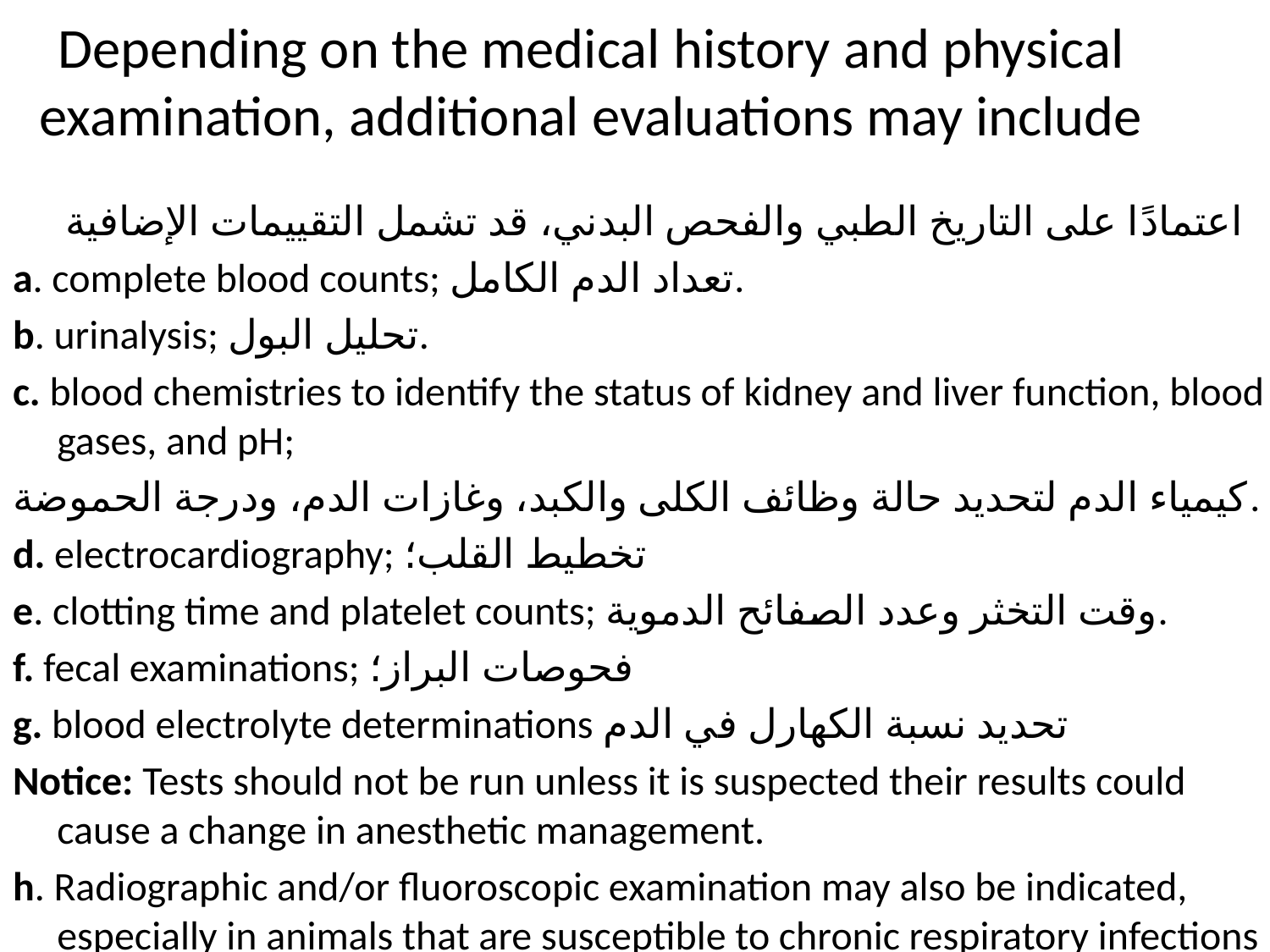

# Depending on the medical history and physical examination, additional evaluations may include
اعتمادًا على التاريخ الطبي والفحص البدني، قد تشمل التقييمات الإضافية
a. complete blood counts; تعداد الدم الكامل.
b. urinalysis; تحليل البول.
c. blood chemistries to identify the status of kidney and liver function, blood gases, and pH;
كيمياء الدم لتحديد حالة وظائف الكلى والكبد، وغازات الدم، ودرجة الحموضة.
d. electrocardiography; تخطيط القلب؛
e. clotting time and platelet counts; وقت التخثر وعدد الصفائح الدموية.
f. fecal examinations; فحوصات البراز؛
g. blood electrolyte determinations تحديد نسبة الكهارل في الدم
Notice: Tests should not be run unless it is suspected their results could cause a change in anesthetic management.
h. Radiographic and/or fluoroscopic examination may also be indicated, especially in animals that are susceptible to chronic respiratory infections